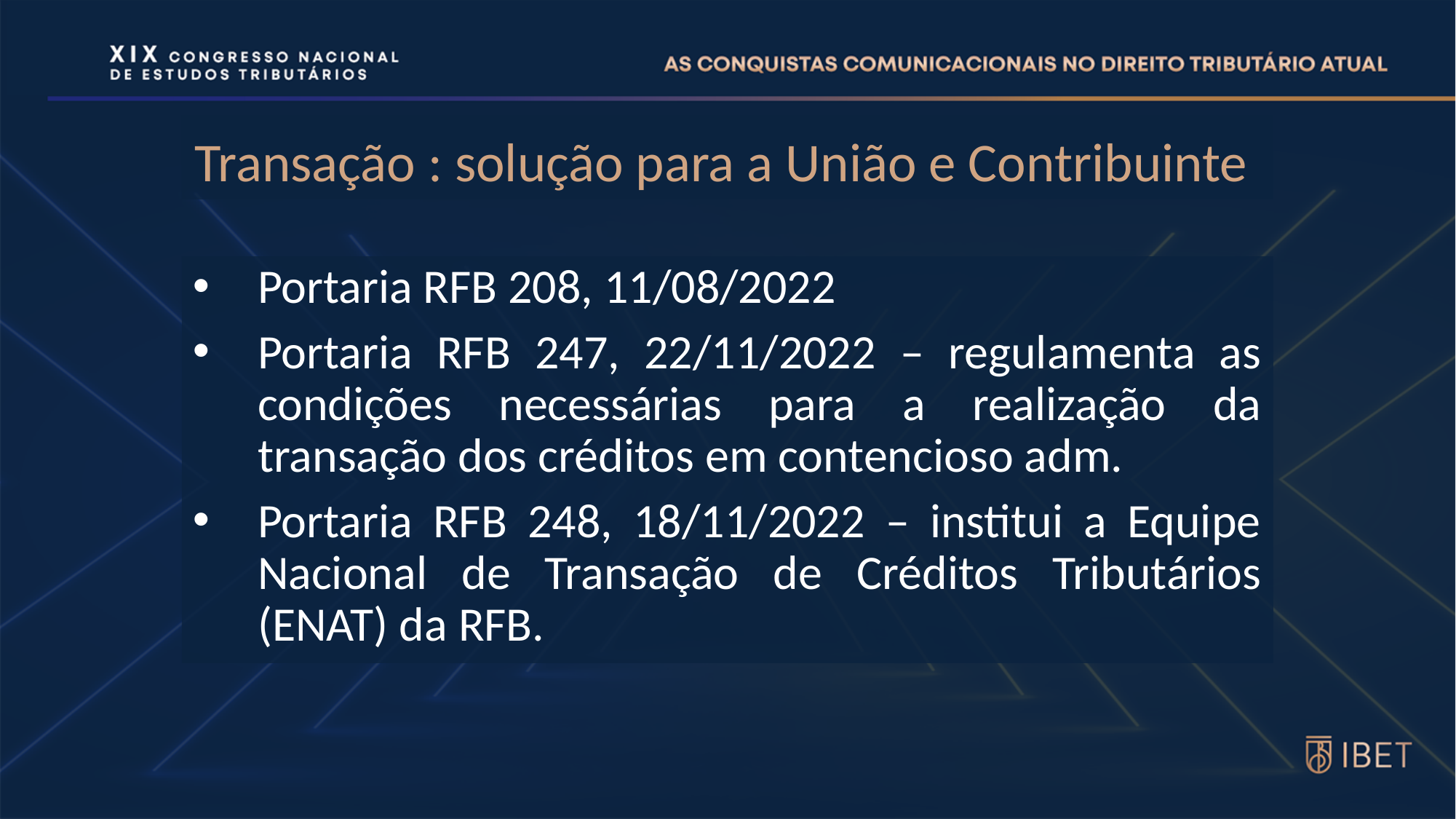

# Transação : solução para a União e Contribuinte
Portaria RFB 208, 11/08/2022
Portaria RFB 247, 22/11/2022 – regulamenta as condições necessárias para a realização da transação dos créditos em contencioso adm.
Portaria RFB 248, 18/11/2022 – institui a Equipe Nacional de Transação de Créditos Tributários (ENAT) da RFB.